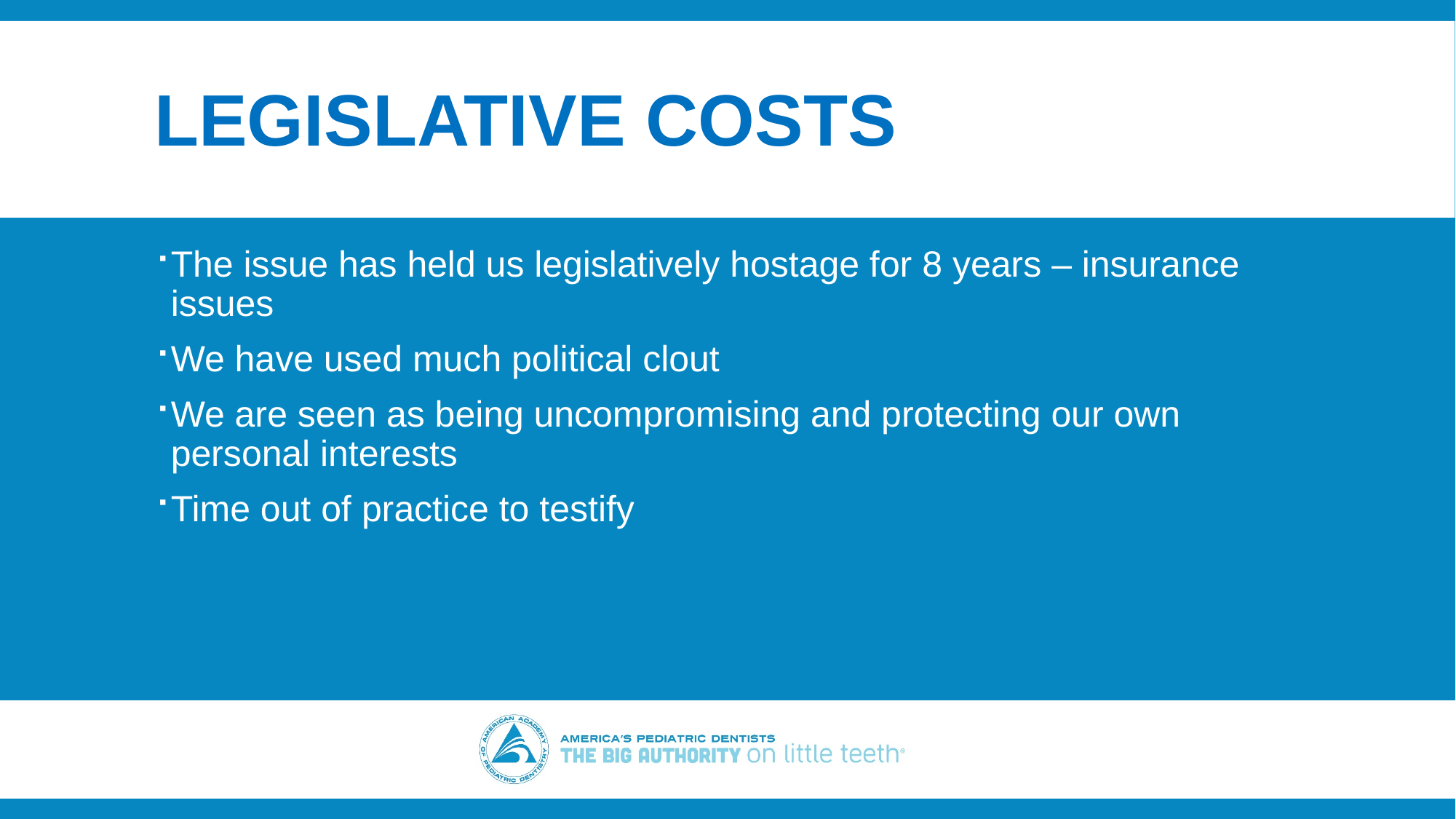

# Legislative Costs
The issue has held us legislatively hostage for 8 years – insurance issues
We have used much political clout
We are seen as being uncompromising and protecting our own personal interests
Time out of practice to testify